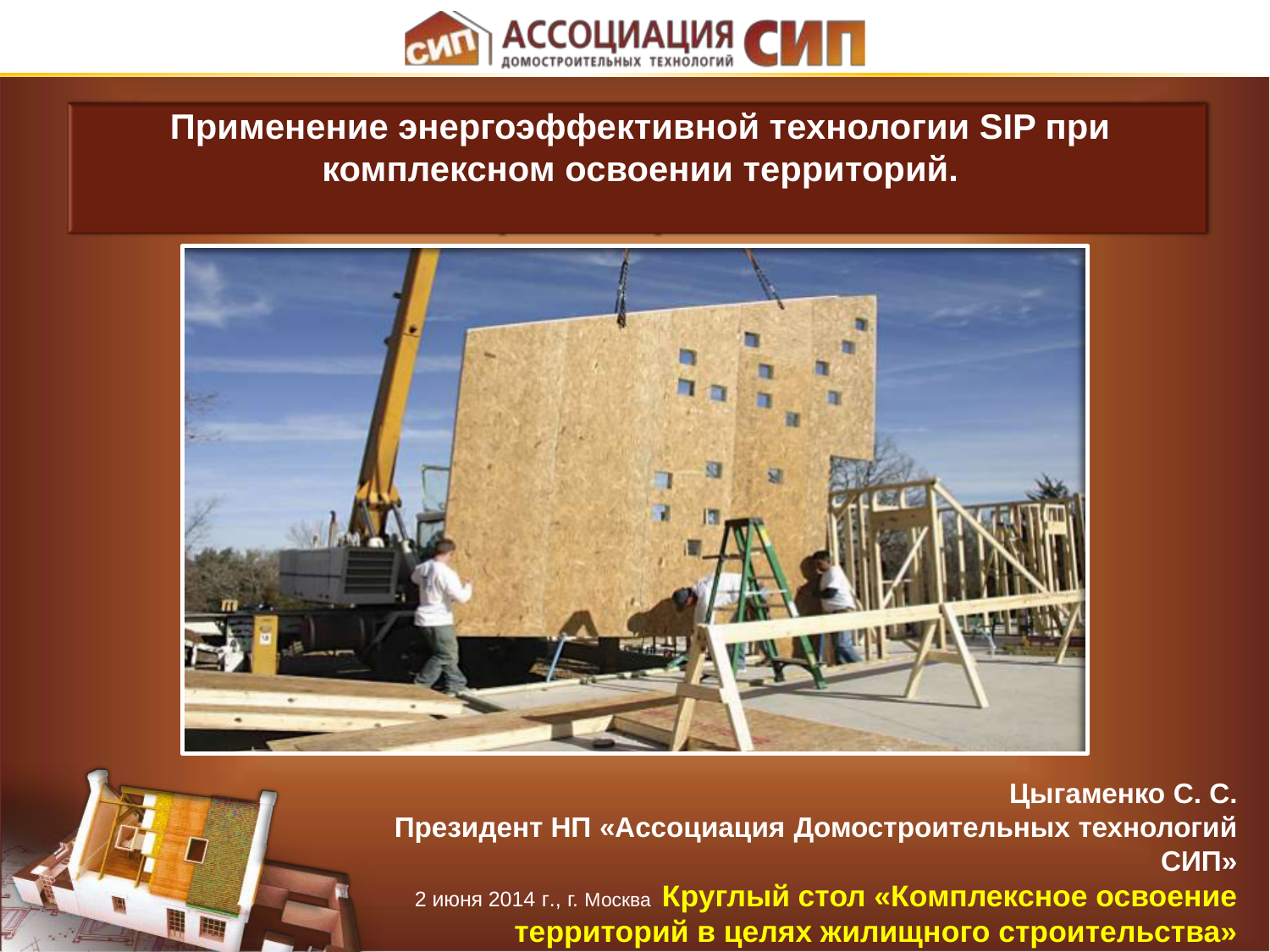

Применение энергоэффективной технологии SIP при комплексном освоении территорий.

Цыгаменко С. С.
Президент НП «Ассоциация Домостроительных технологий СИП»
2 июня 2014 г., г. Москва  Круглый стол «Комплексное освоение территорий в целях жилищного строительства»